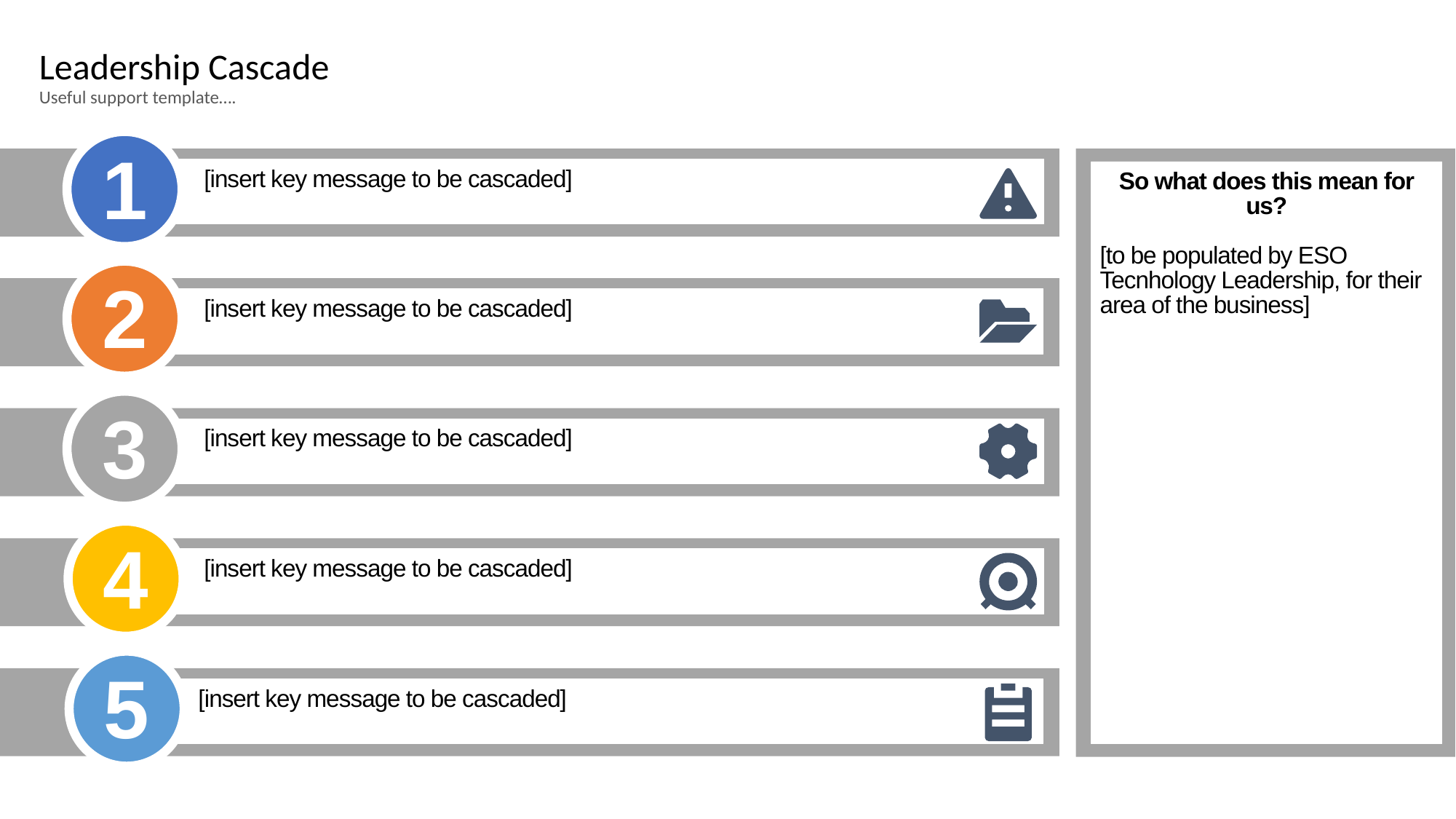

# Leadership Cascade Useful support template….

1
[insert key message to be cascaded]

2
[insert key message to be cascaded]

3
[insert key message to be cascaded]

4
[insert key message to be cascaded]

5
[insert key message to be cascaded]

So what does this mean for us?

[to be populated by ESO Tecnhology Leadership, for their area of the business]